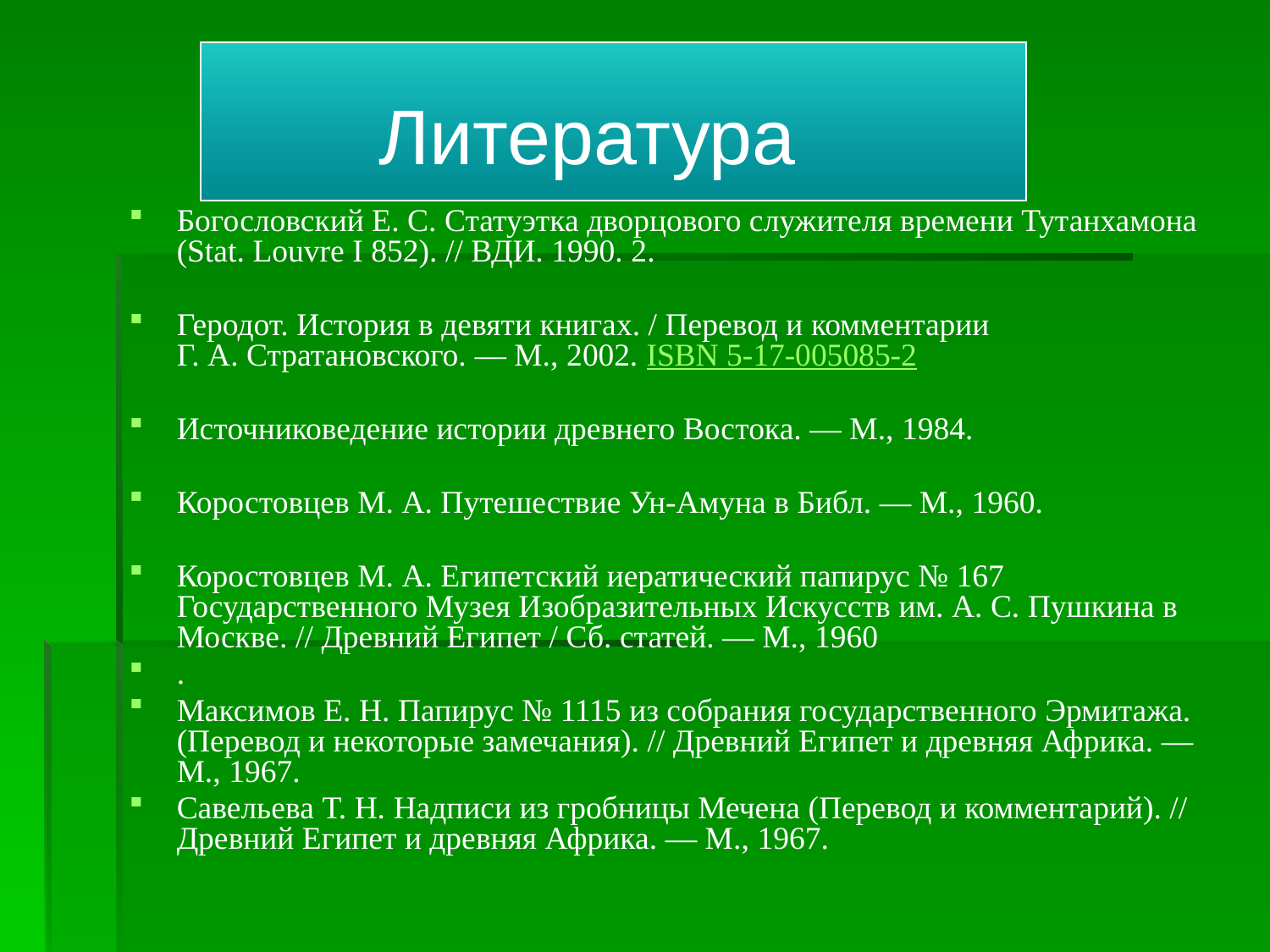

# Литература

Богословский Е. С. Статуэтка дворцового служителя времени Тутанхамона (Stat. Louvre I 852). // ВДИ. 1990. 2.

Геродот. История в девяти книгах. / Перевод и комментарии Г. А. Стратановского. — М., 2002. ISBN 5-17-005085-2

Источниковедение истории древнего Востока. — М., 1984.

Коростовцев М. А. Путешествие Ун-Амуна в Библ. — М., 1960.

Коростовцев М. А. Египетский иератический папирус № 167 Государственного Музея Изобразительных Искусств им. А. С. Пушкина в Москве. // Древний Египет / Сб. статей. — М., 1960
.
Максимов Е. Н. Папирус № 1115 из собрания государственного Эрмитажа. (Перевод и некоторые замечания). // Древний Египет и древняя Африка. — М., 1967.
Савельева Т. Н. Надписи из гробницы Мечена (Перевод и комментарий). // Древний Египет и древняя Африка. — М., 1967.